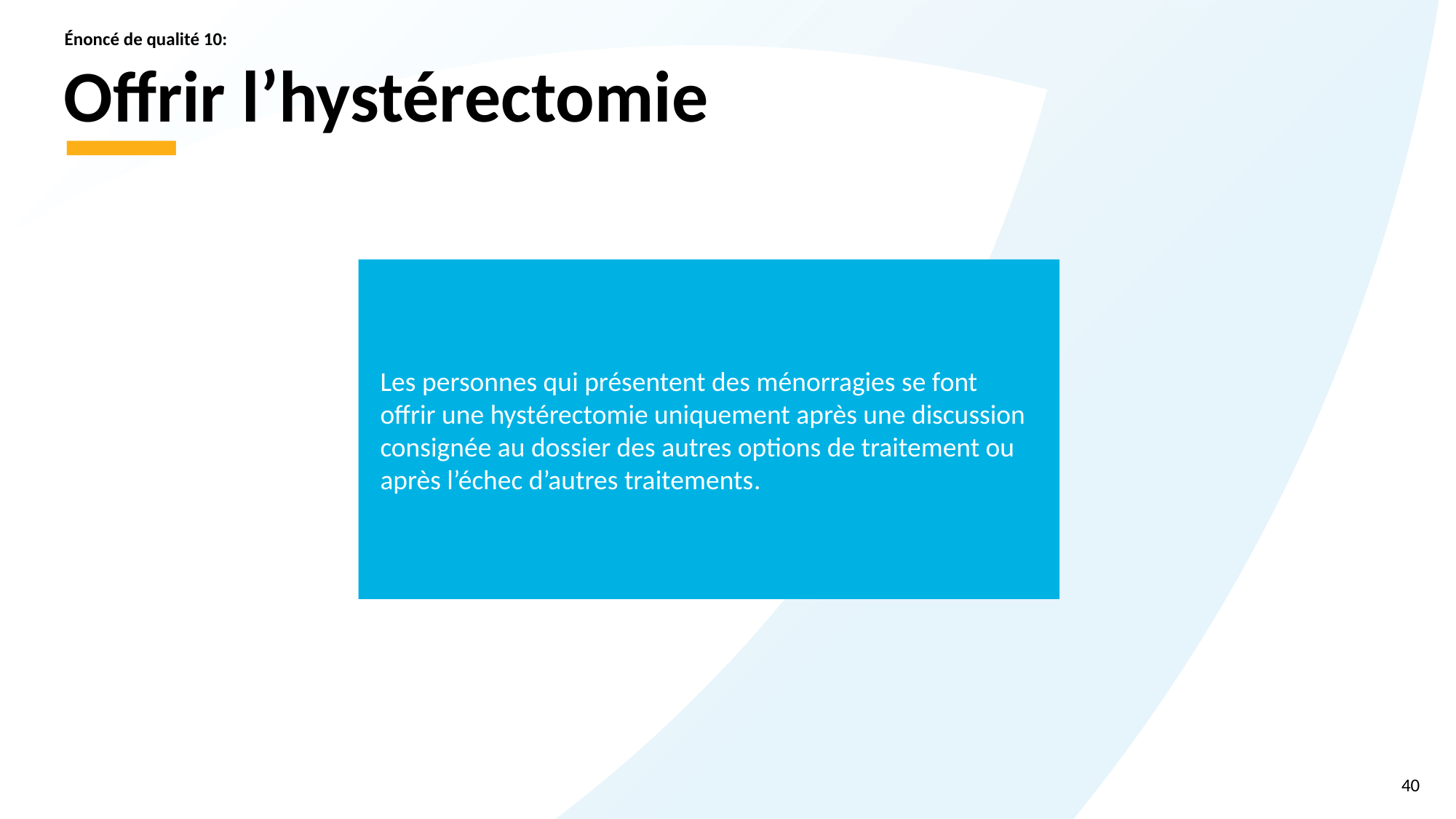

Énoncé de qualité 10:
# Offrir l’hystérectomie
Les personnes qui présentent des ménorragies se font offrir une hystérectomie uniquement après une discussion consignée au dossier des autres options de traitement ou après l’échec d’autres traitements.
40